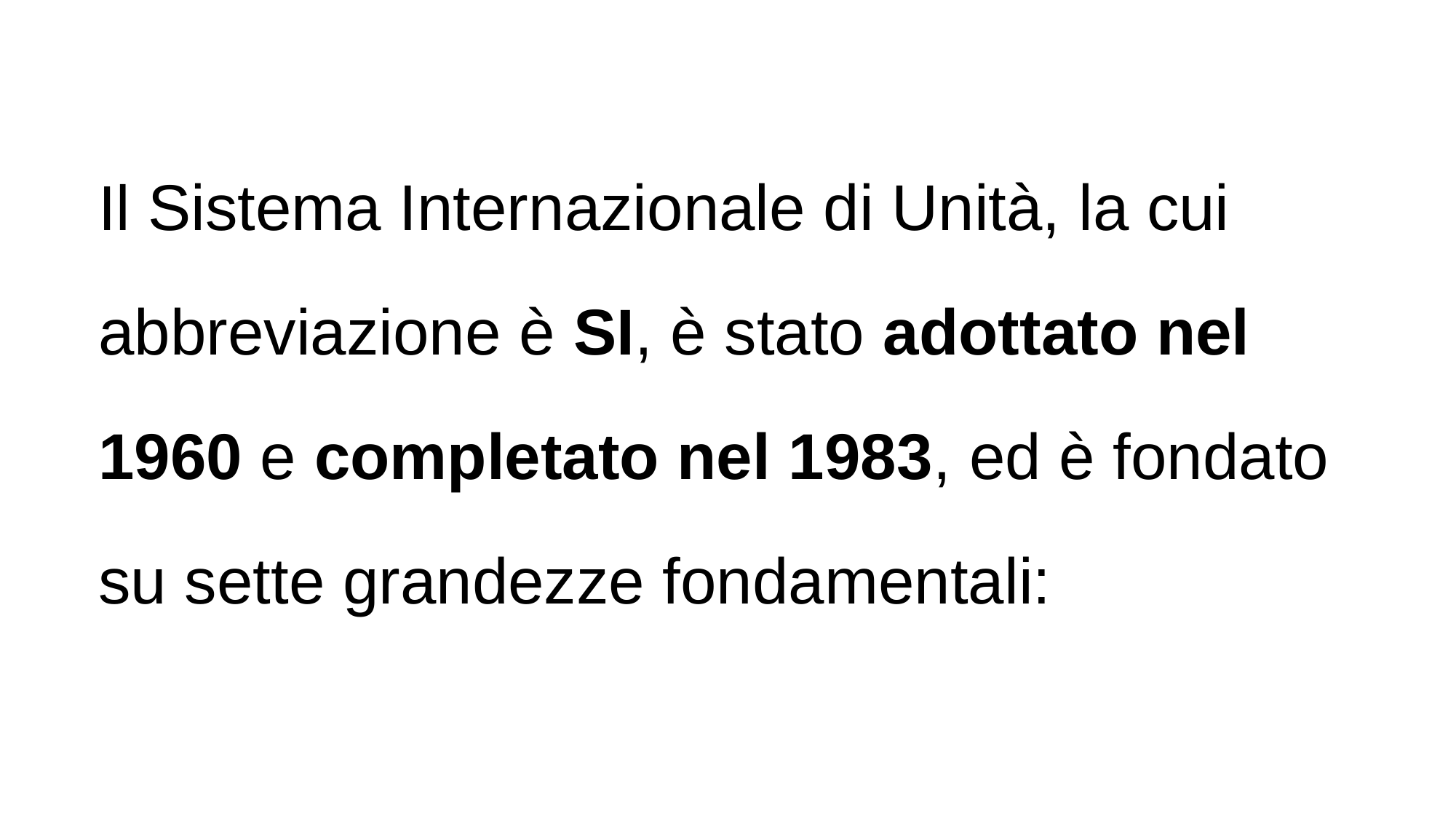

Il Sistema Internazionale di Unità, la cui abbreviazione è SI, è stato adottato nel 1960 e completato nel 1983, ed è fondato su sette grandezze fondamentali: